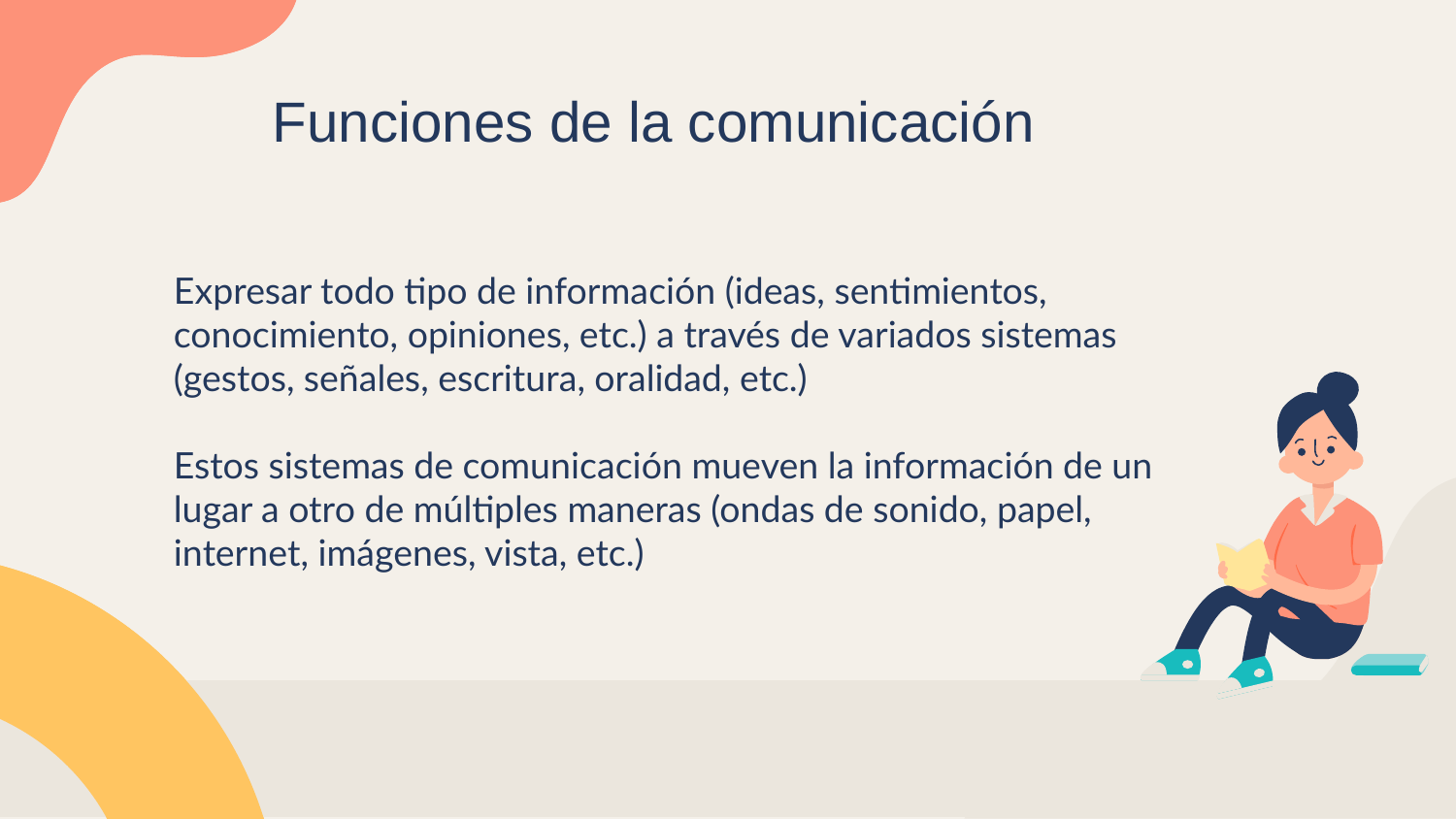

# Funciones de la comunicación

Expresar todo tipo de información (ideas, sentimientos, conocimiento, opiniones, etc.) a través de variados sistemas (gestos, señales, escritura, oralidad, etc.)

Estos sistemas de comunicación mueven la información de un lugar a otro de múltiples maneras (ondas de sonido, papel, internet, imágenes, vista, etc.)